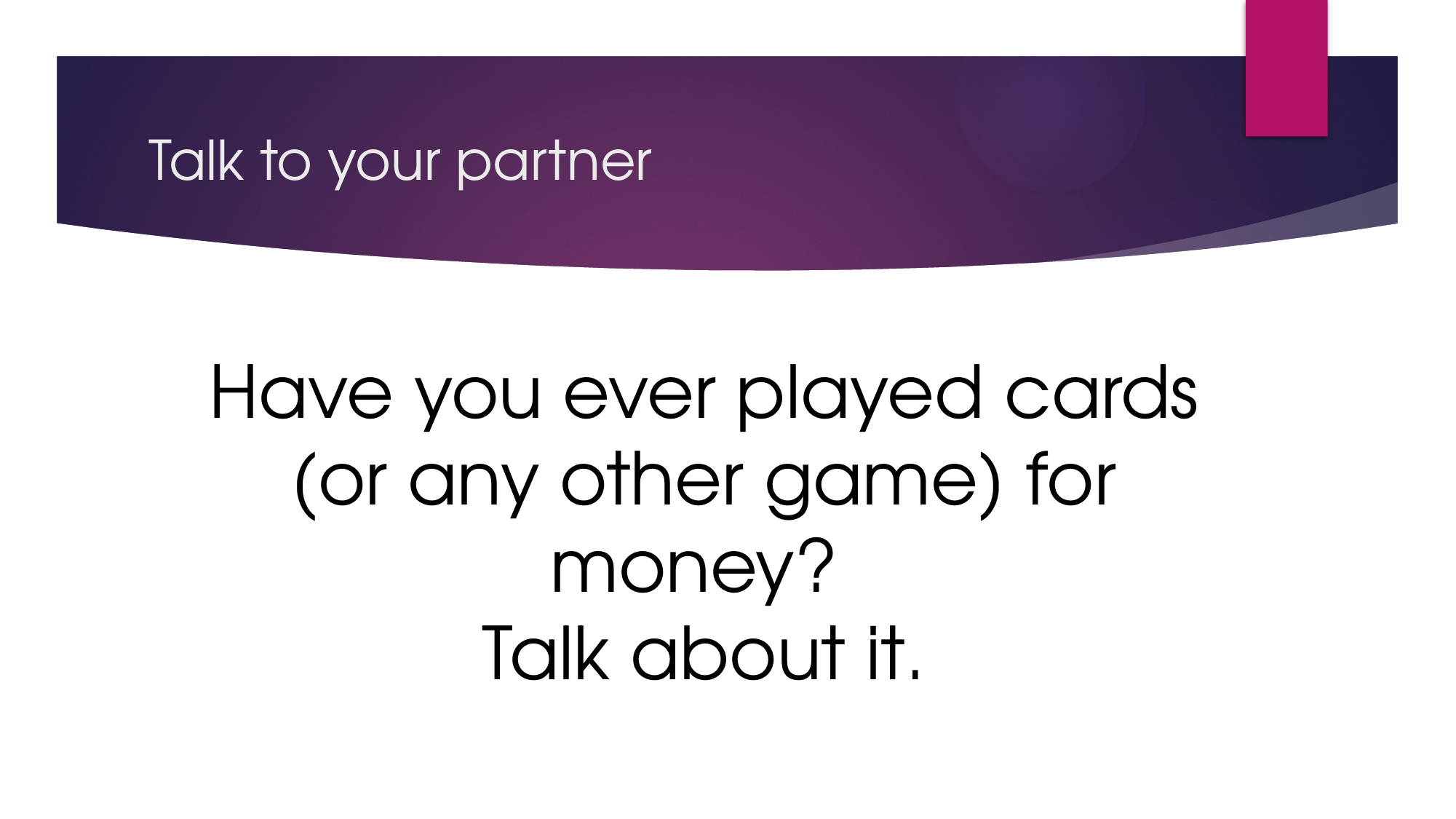

# Talk to your partner
Have you ever played cards (or any other game) for money?
Talk about it.